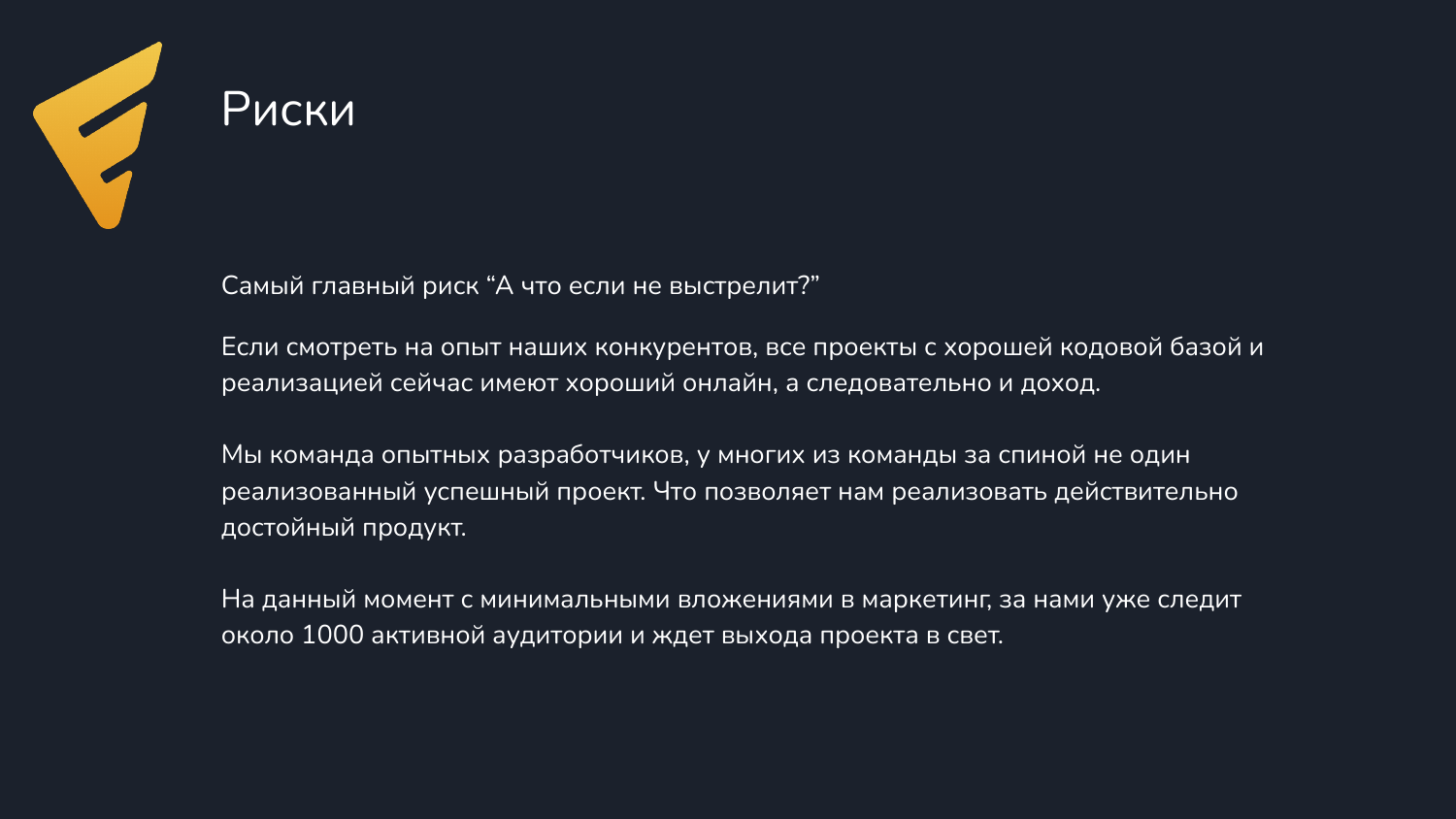

# Риски
Самый главный риск “А что если не выстрелит?”
Если смотреть на опыт наших конкурентов, все проекты с хорошей кодовой базой и реализацией сейчас имеют хороший онлайн, а следовательно и доход.
Мы команда опытных разработчиков, у многих из команды за спиной не один реализованный успешный проект. Что позволяет нам реализовать действительно достойный продукт.
На данный момент с минимальными вложениями в маркетинг, за нами уже следит около 1000 активной аудитории и ждет выхода проекта в свет.